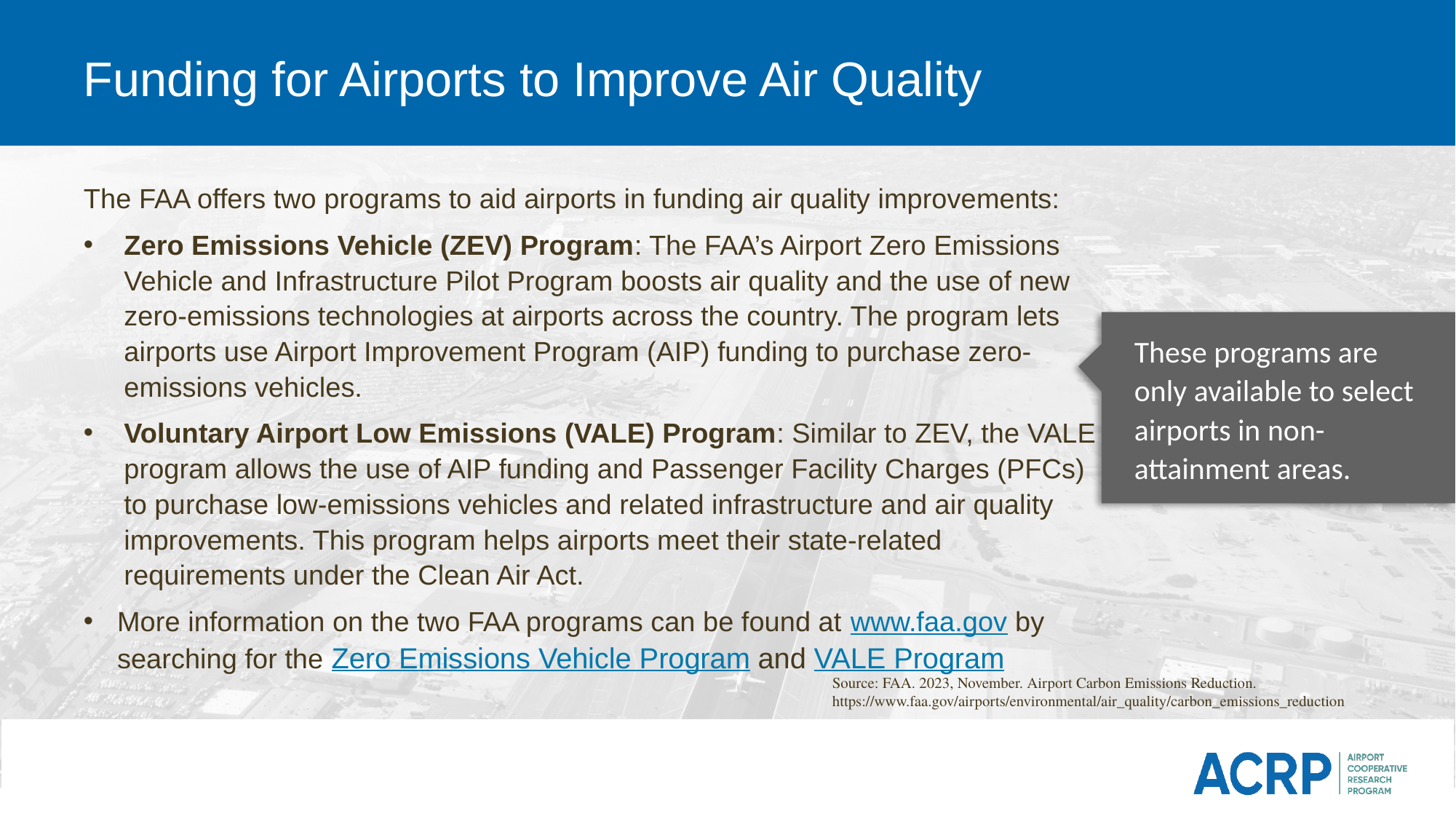

# Funding for Airports to Improve Air Quality
The FAA offers two programs to aid airports in funding air quality improvements:
Zero Emissions Vehicle (ZEV) Program: The FAA’s Airport Zero Emissions Vehicle and Infrastructure Pilot Program boosts air quality and the use of new zero-emissions technologies at airports across the country. The program lets airports use Airport Improvement Program (AIP) funding to purchase zero-emissions vehicles.
Voluntary Airport Low Emissions (VALE) Program: Similar to ZEV, the VALE program allows the use of AIP funding and Passenger Facility Charges (PFCs) to purchase low-emissions vehicles and related infrastructure and air quality improvements. This program helps airports meet their state-related requirements under the Clean Air Act.
More information on the two FAA programs can be found at www.faa.gov by searching for the Zero Emissions Vehicle Program and VALE Program

These programs are only available to select airports in non-attainment areas.
Source: FAA. 2023, November. Airport Carbon Emissions Reduction. https://www.faa.gov/airports/environmental/air_quality/carbon_emissions_reduction